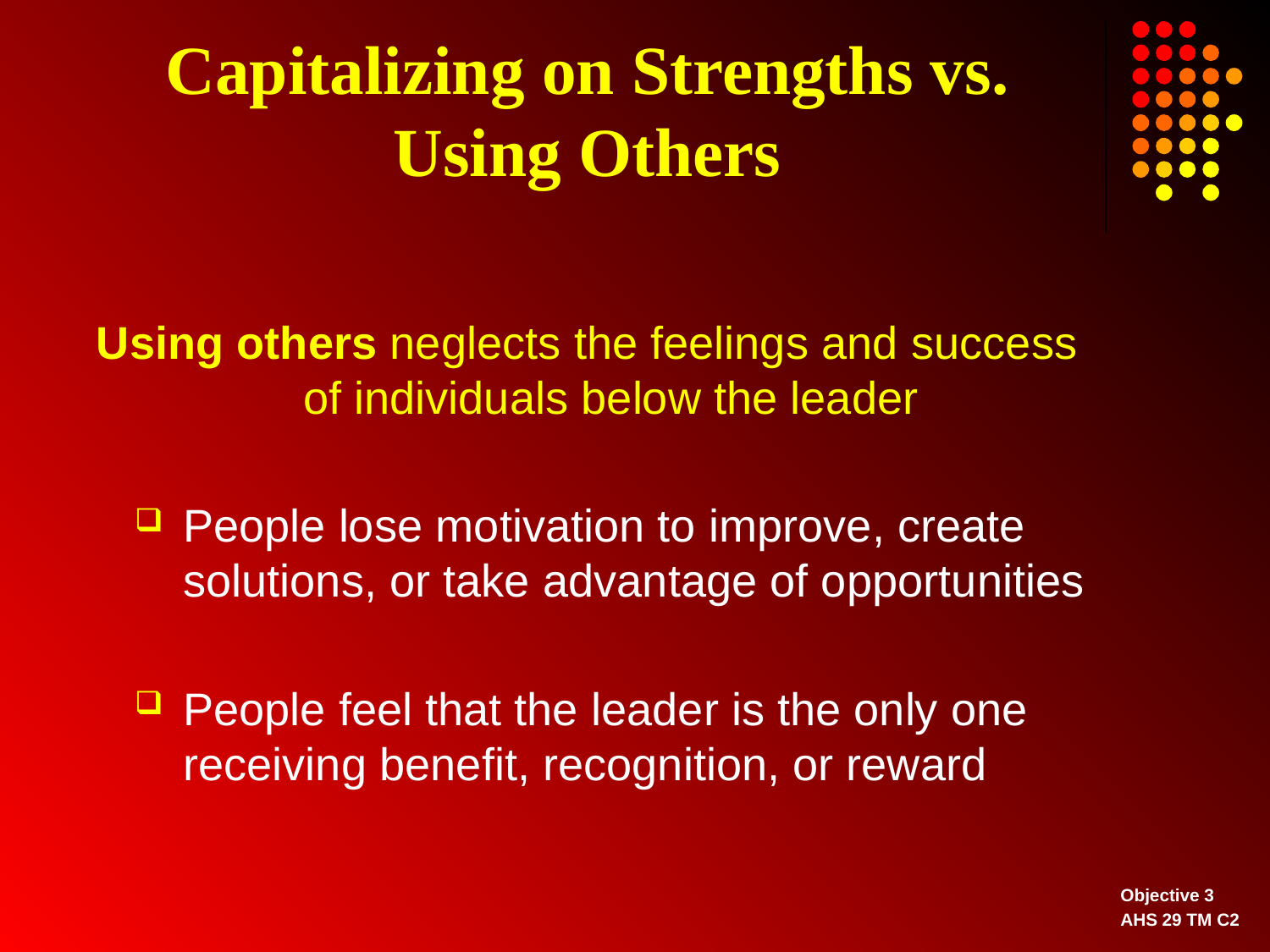

# Capitalizing on Strengths vs. Using Others
Using others neglects the feelings and success of individuals below the leader

People lose motivation to improve, create solutions, or take advantage of opportunities

People feel that the leader is the only one receiving benefit, recognition, or reward
Objective 3
AHS 29 TM C2